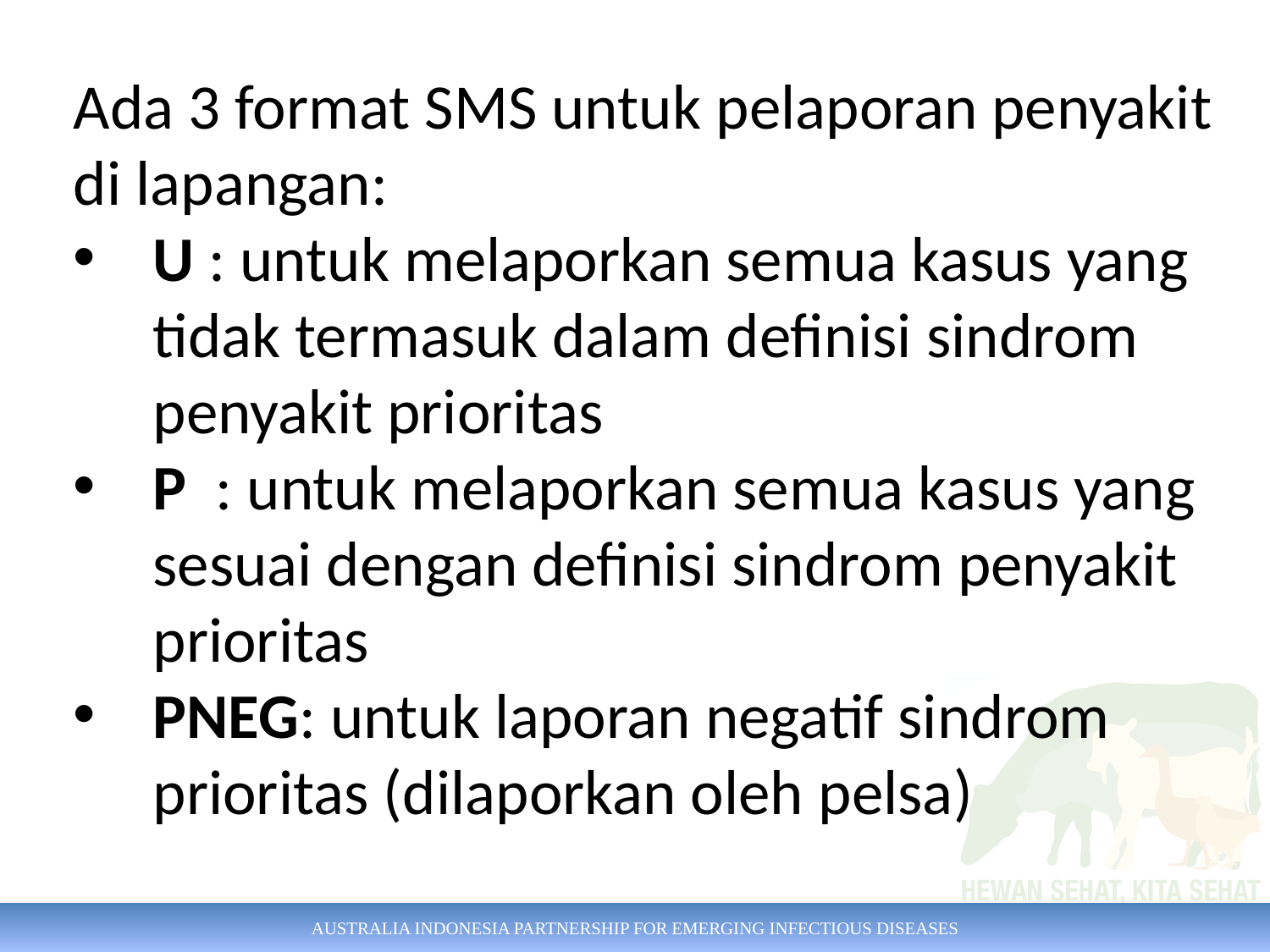

Ada 3 format SMS untuk pelaporan penyakit di lapangan:
U : untuk melaporkan semua kasus yang tidak termasuk dalam definisi sindrom penyakit prioritas
P  : untuk melaporkan semua kasus yang sesuai dengan definisi sindrom penyakit prioritas
PNEG: untuk laporan negatif sindrom prioritas (dilaporkan oleh pelsa)